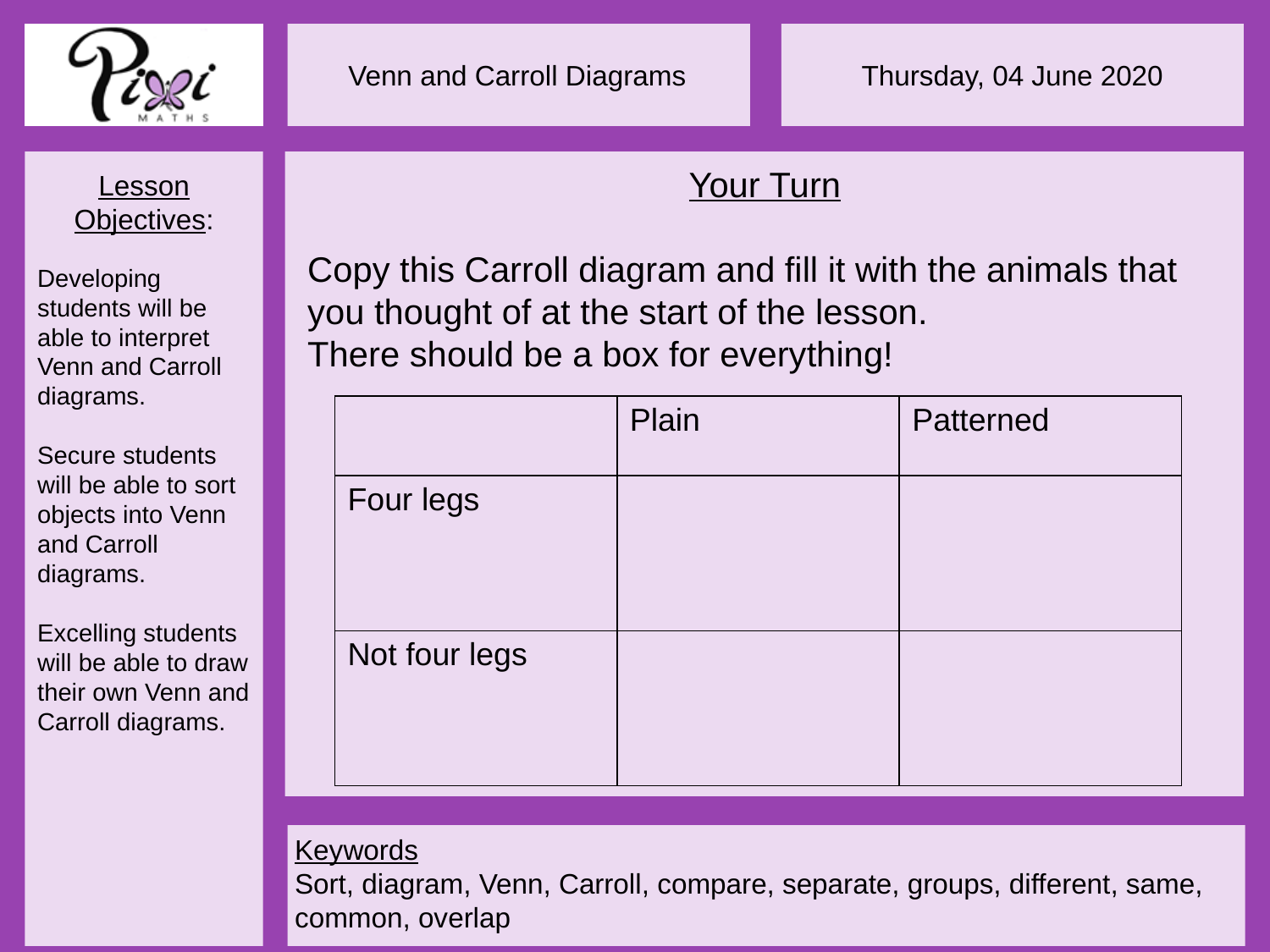

Your Turn

Copy this Carroll diagram and fill it with the animals that you thought of at the start of the lesson.
There should be a box for everything!
|  | Plain | Patterned |
| --- | --- | --- |
| Four legs |  |  |
| Not four legs |  |  |